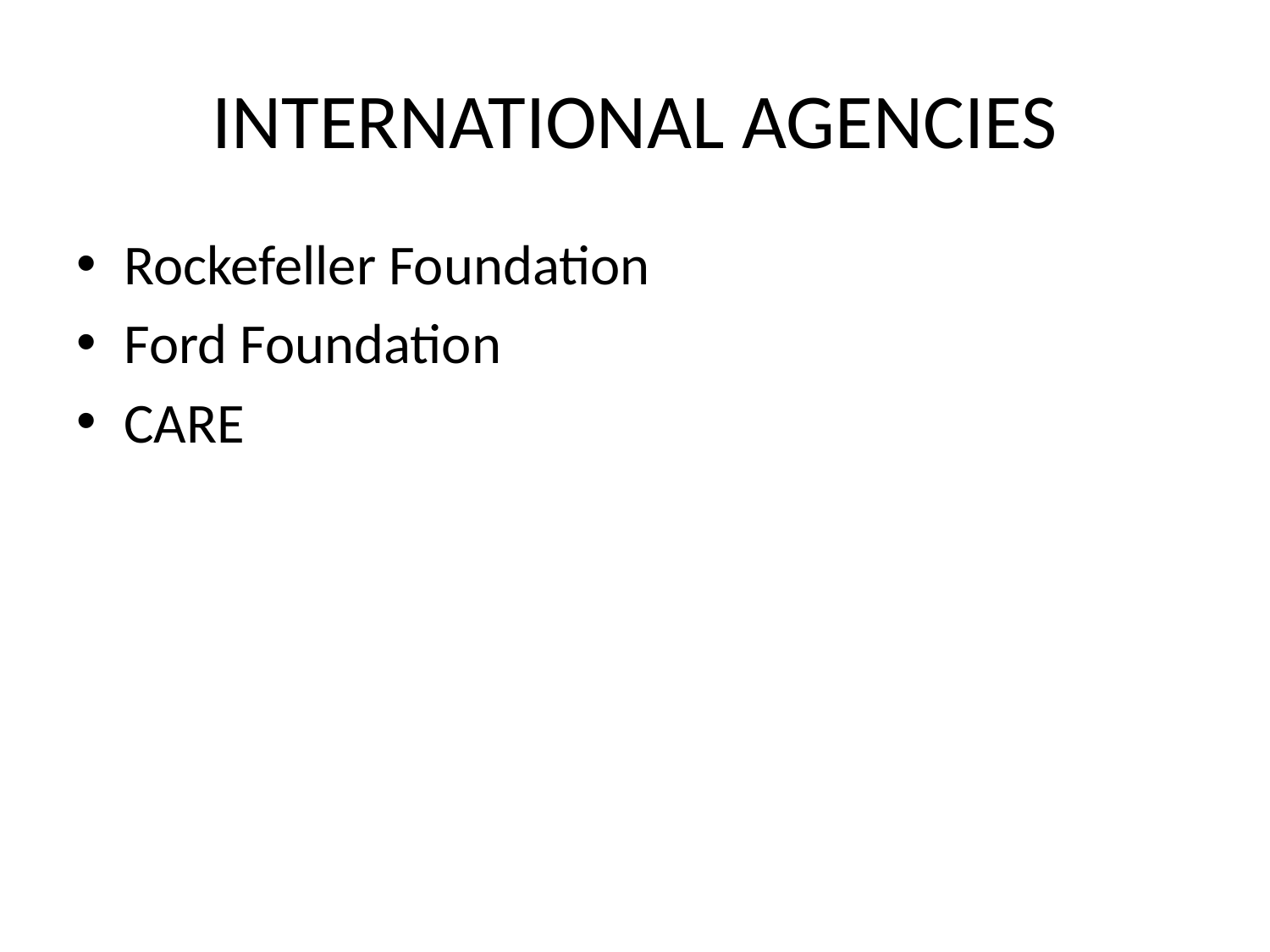

# INTERNATIONAL AGENCIES
Rockefeller Foundation
Ford Foundation
CARE